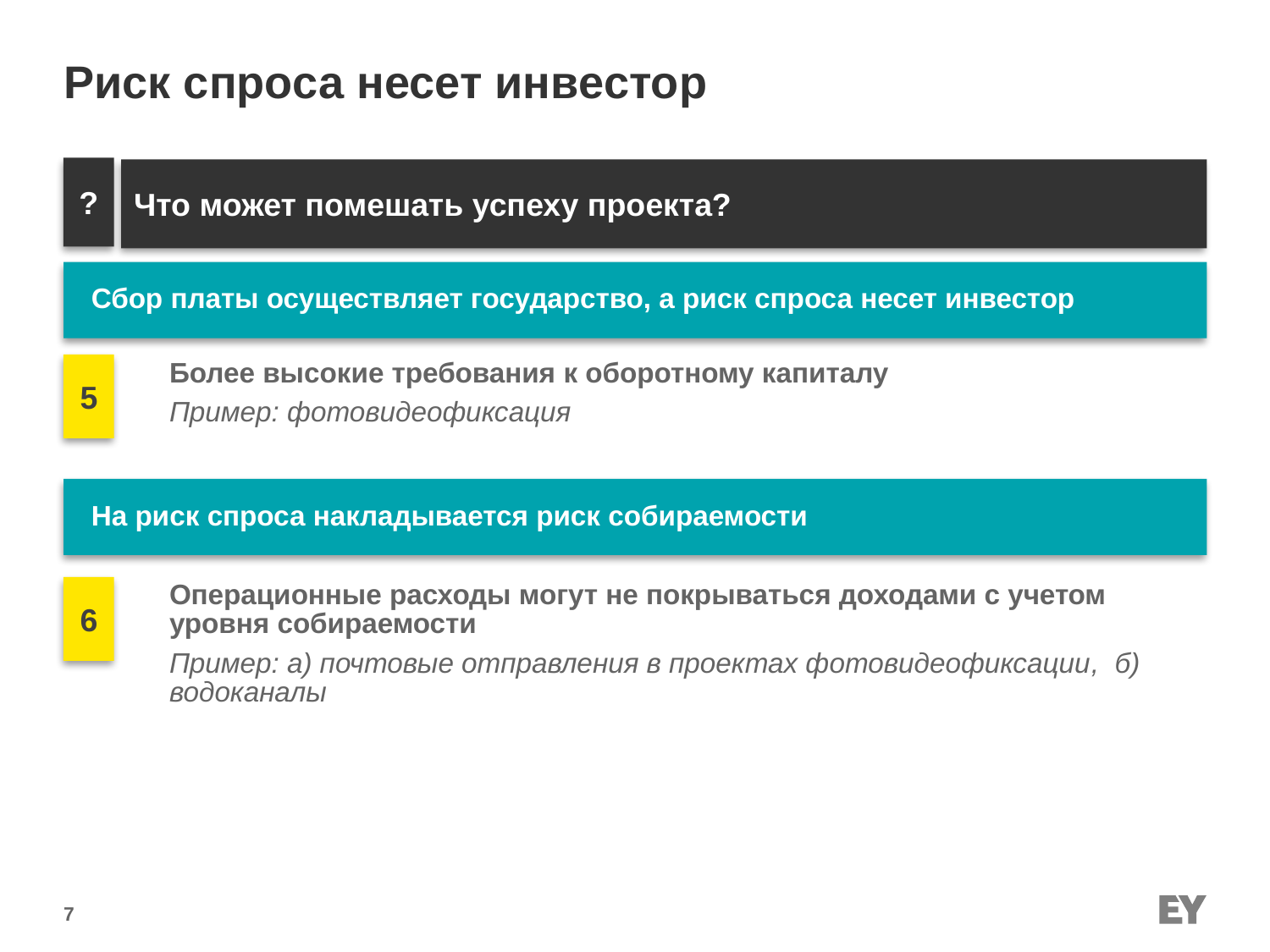

# Риск спроса несет инвестор
?
Что может помешать успеху проекта?
Сбор платы осуществляет государство, а риск спроса несет инвестор
5
Более высокие требования к оборотному капиталу
Пример: фотовидеофиксация
На риск спроса накладывается риск собираемости
6
Операционные расходы могут не покрываться доходами с учетом уровня собираемости
Пример: а) почтовые отправления в проектах фотовидеофиксации,  б) водоканалы